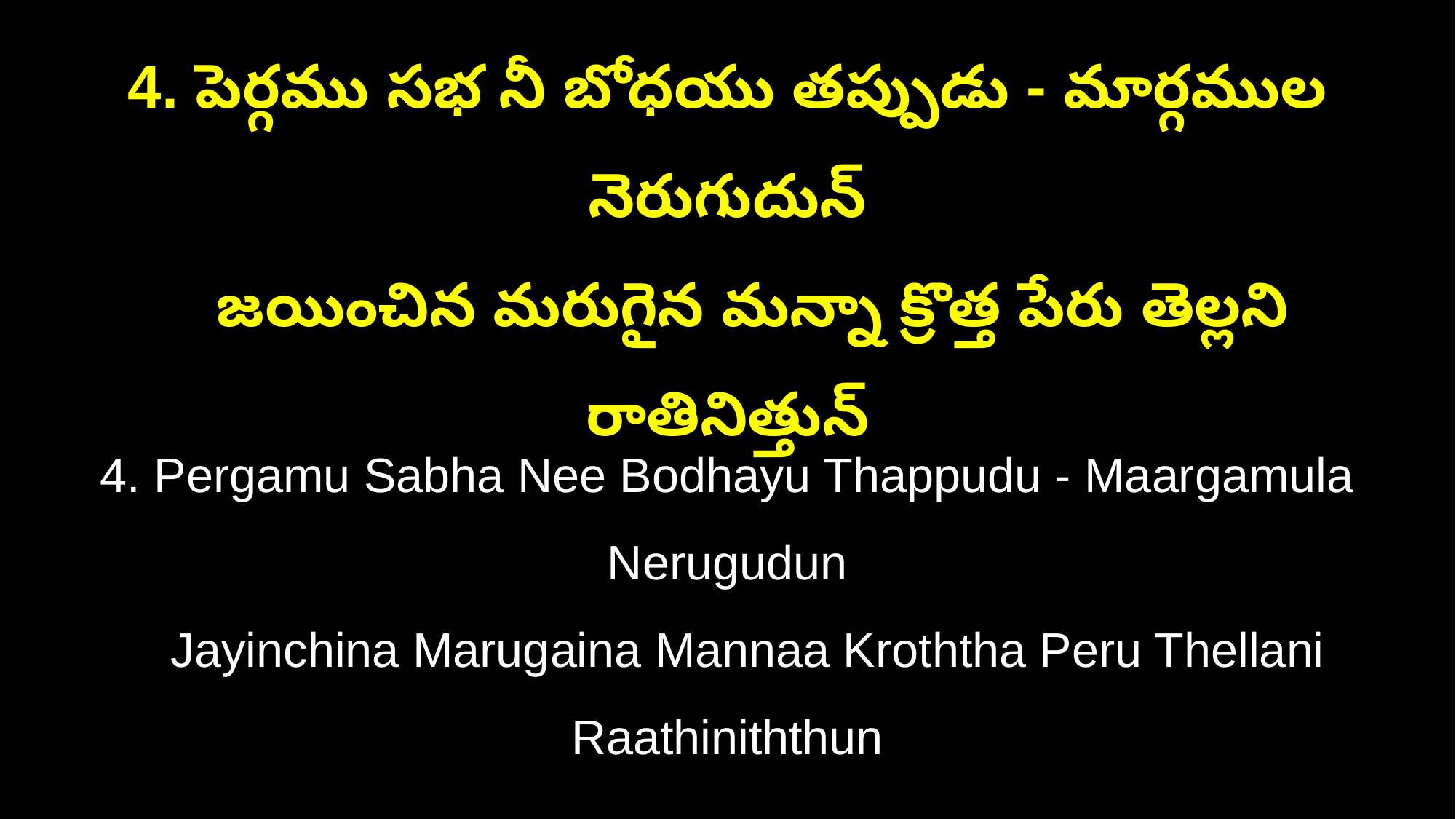

4. పెర్గము సభ నీ బోధయు తప్పుడు - మార్గముల నెరుగుదున్
   జయించిన మరుగైన మన్నా క్రొత్త పేరు తెల్లని రాతినిత్తున్
4. Pergamu Sabha Nee Bodhayu Thappudu - Maargamula Nerugudun
   Jayinchina Marugaina Mannaa Kroththa Peru Thellani Raathiniththun